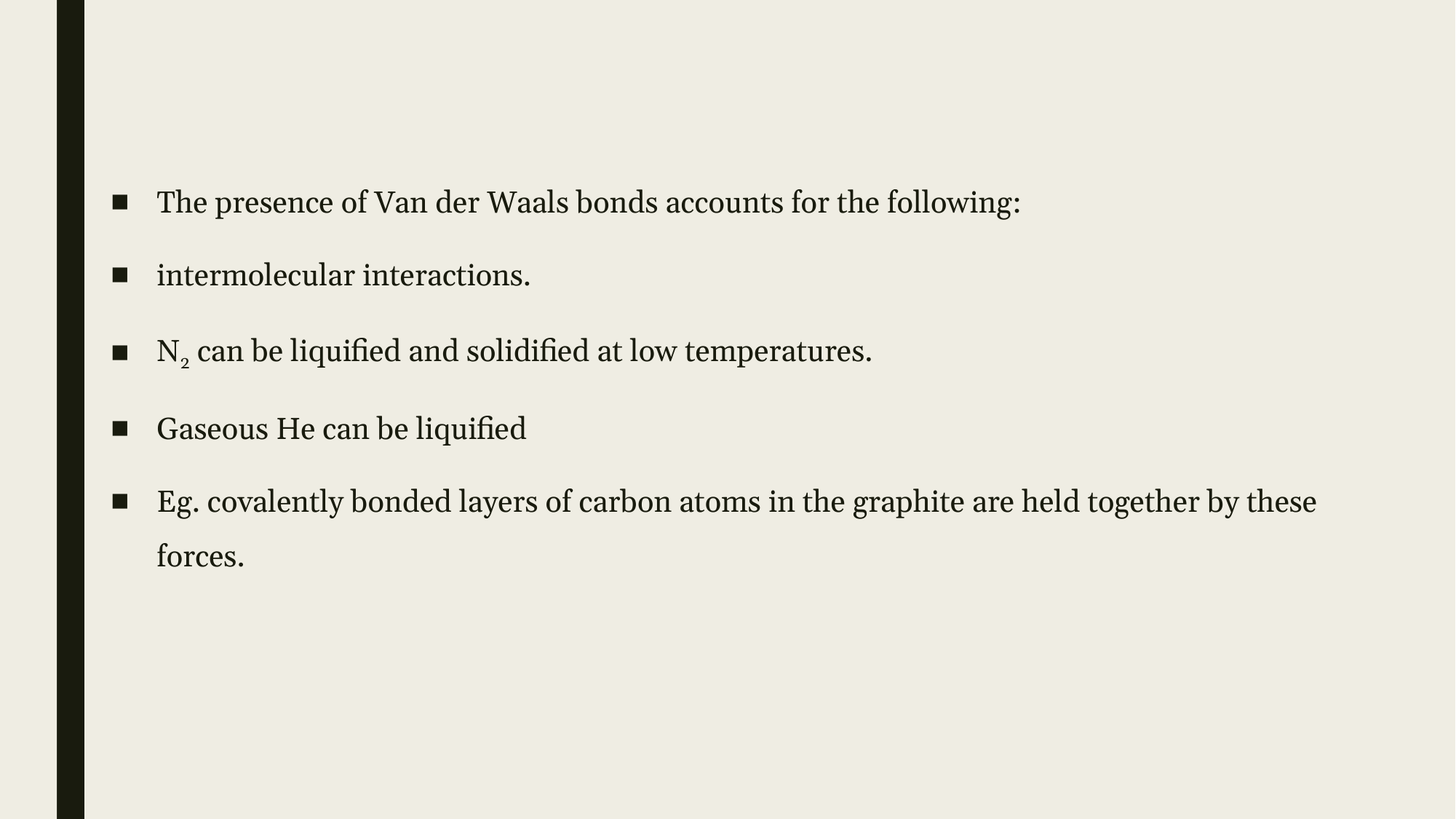

The presence of Van der Waals bonds accounts for the following:
intermolecular interactions.
N2 can be liquified and solidified at low temperatures.
Gaseous He can be liquified
Eg. covalently bonded layers of carbon atoms in the graphite are held together by these forces.